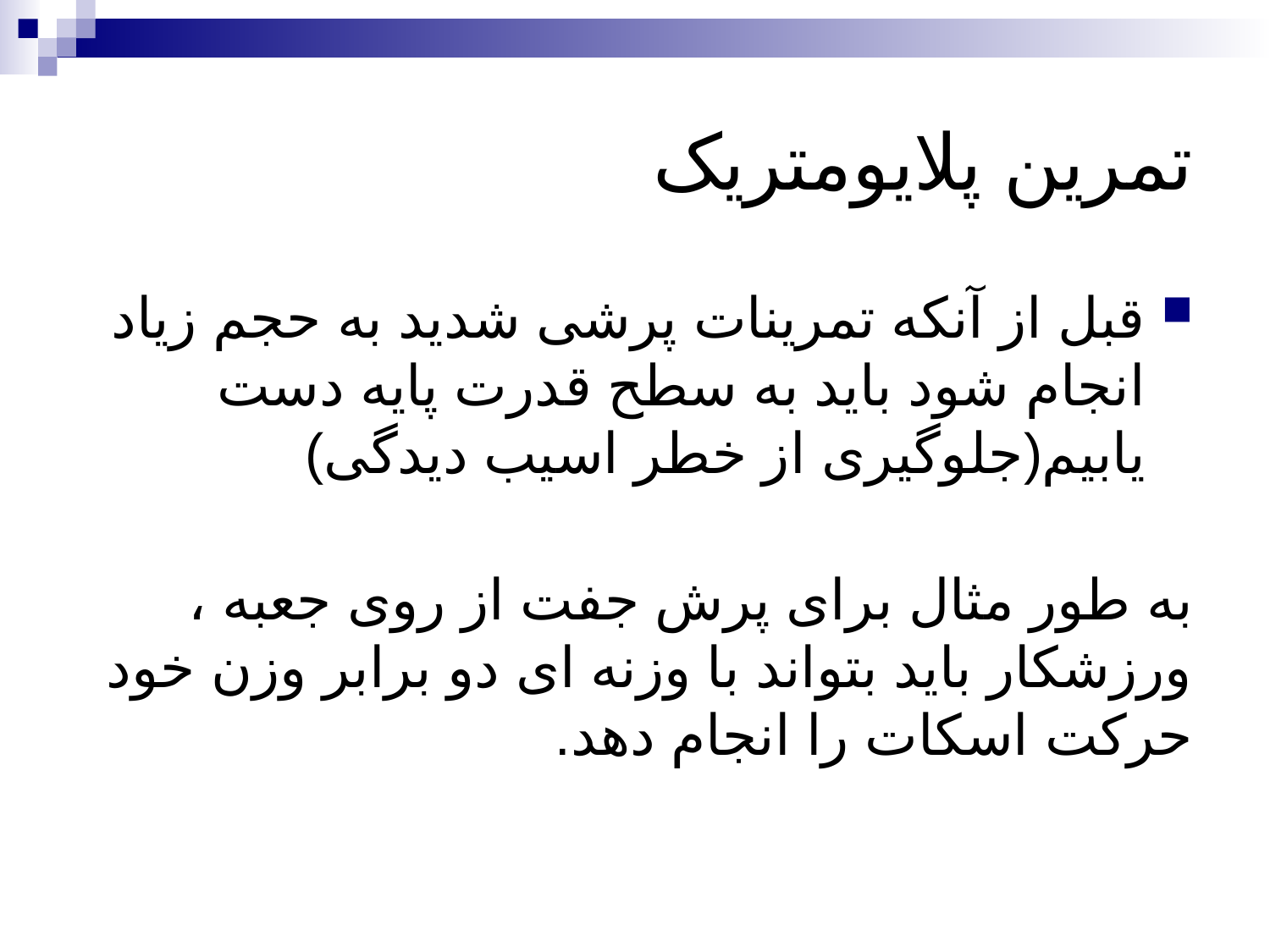

# تمرین پلایومتریک
قبل از آنکه تمرینات پرشی شدید به حجم زیاد انجام شود باید به سطح قدرت پایه دست یابیم(جلوگیری از خطر اسیب دیدگی)
به طور مثال برای پرش جفت از روی جعبه ، ورزشکار باید بتواند با وزنه ای دو برابر وزن خود حرکت اسکات را انجام دهد.